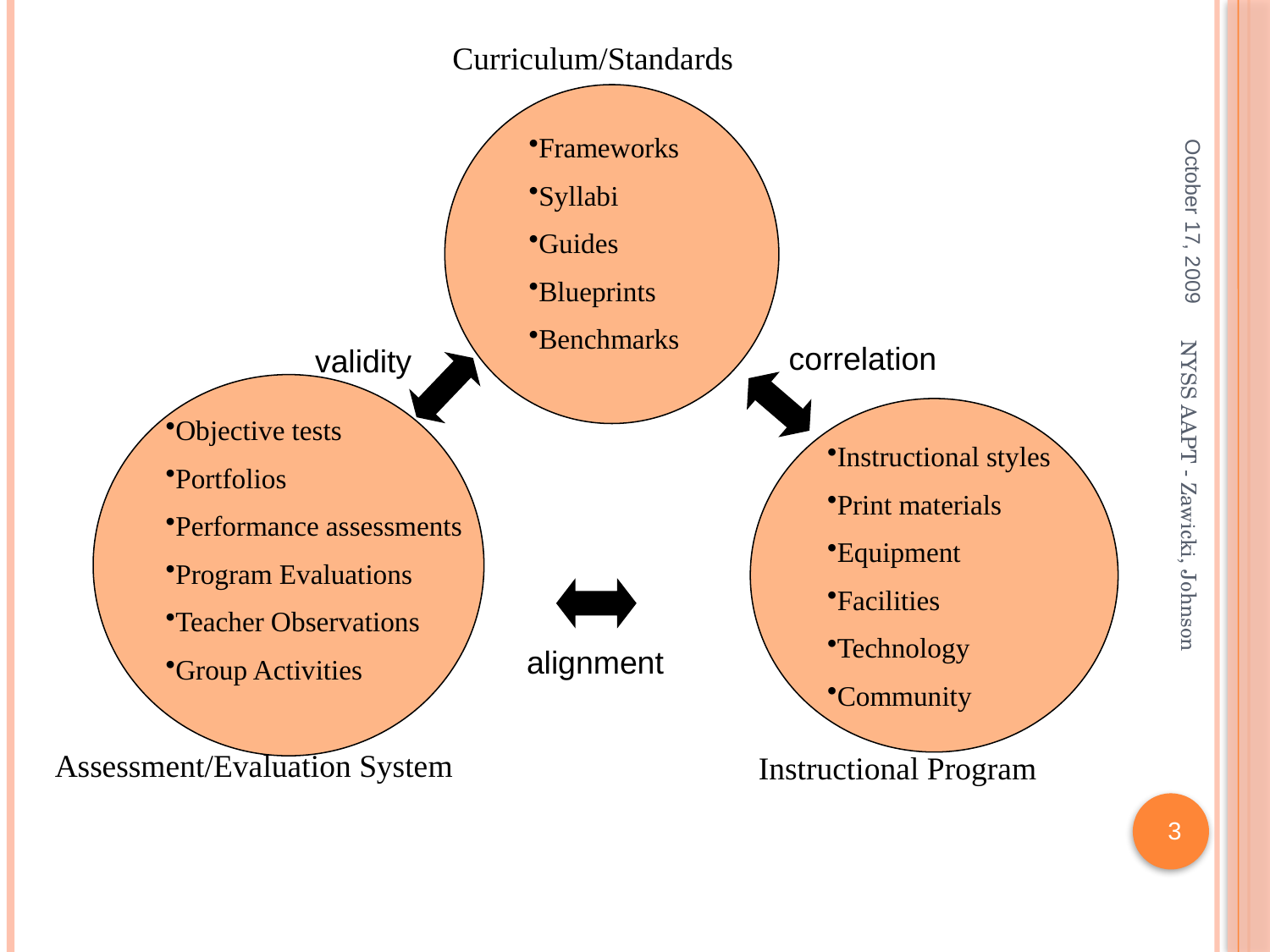

Curriculum/Standards

Frameworks
Syllabi
Guides
Blueprints
Benchmarks
correlation
validity

Objective tests
Portfolios
Performance assessments
Program Evaluations
Teacher Observations
Group Activities

alignment
Assessment/Evaluation System
Instructional Program
Instructional styles
Print materials
Equipment
Facilities
Technology
Community
October 17, 2009
NYSS AAPT - Zawicki, Johnson
3